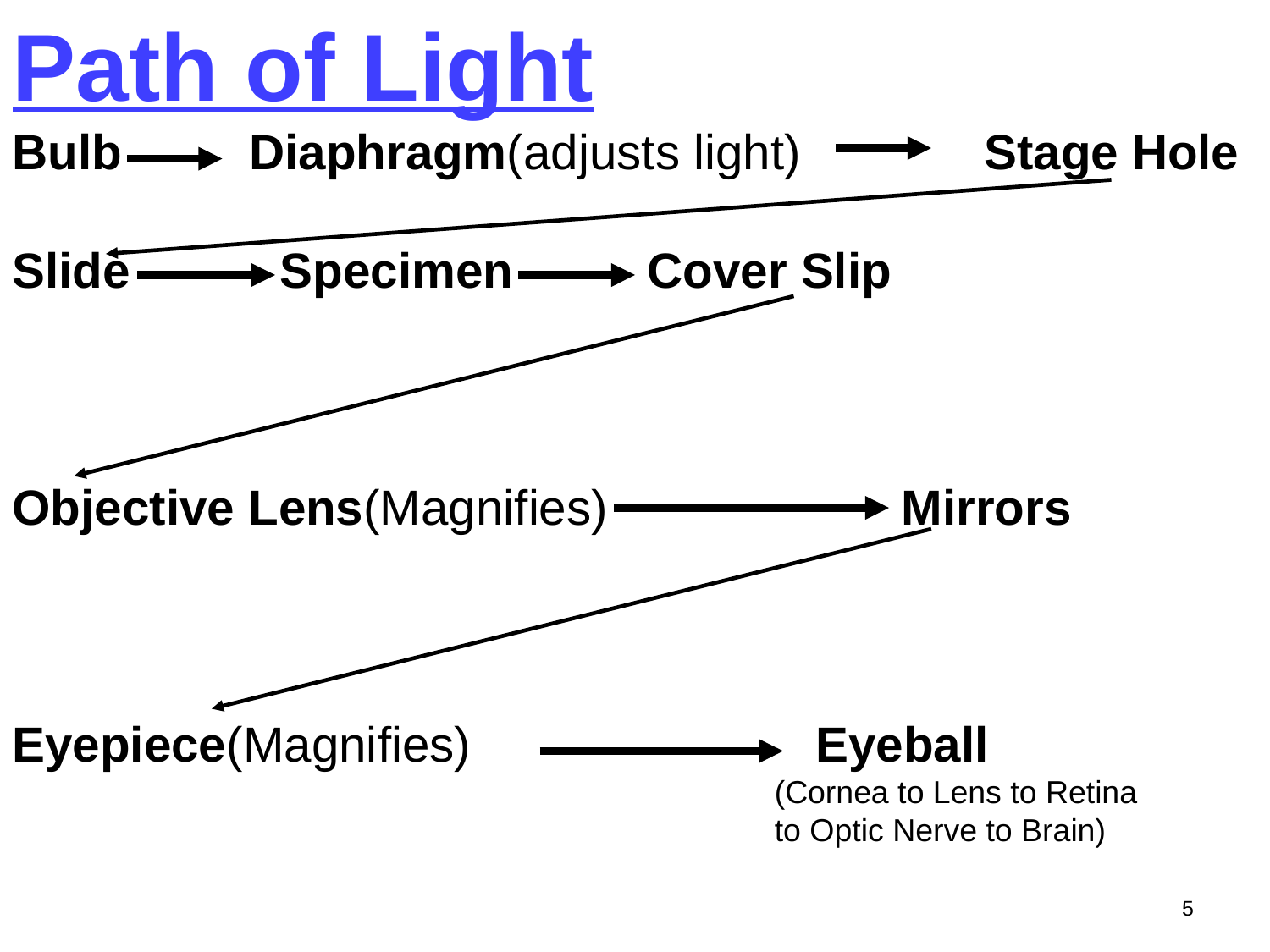

Path of Light
Bulb	        Diaphragm(adjusts light)	      Stage Hole
Slide		 Specimen		Cover Slip

Objective Lens(Magnifies)			Mirrors

Eyepiece(Magnifies)     		   Eyeball								(Cornea to Lens to Retina
						to Optic Nerve to Brain)

5